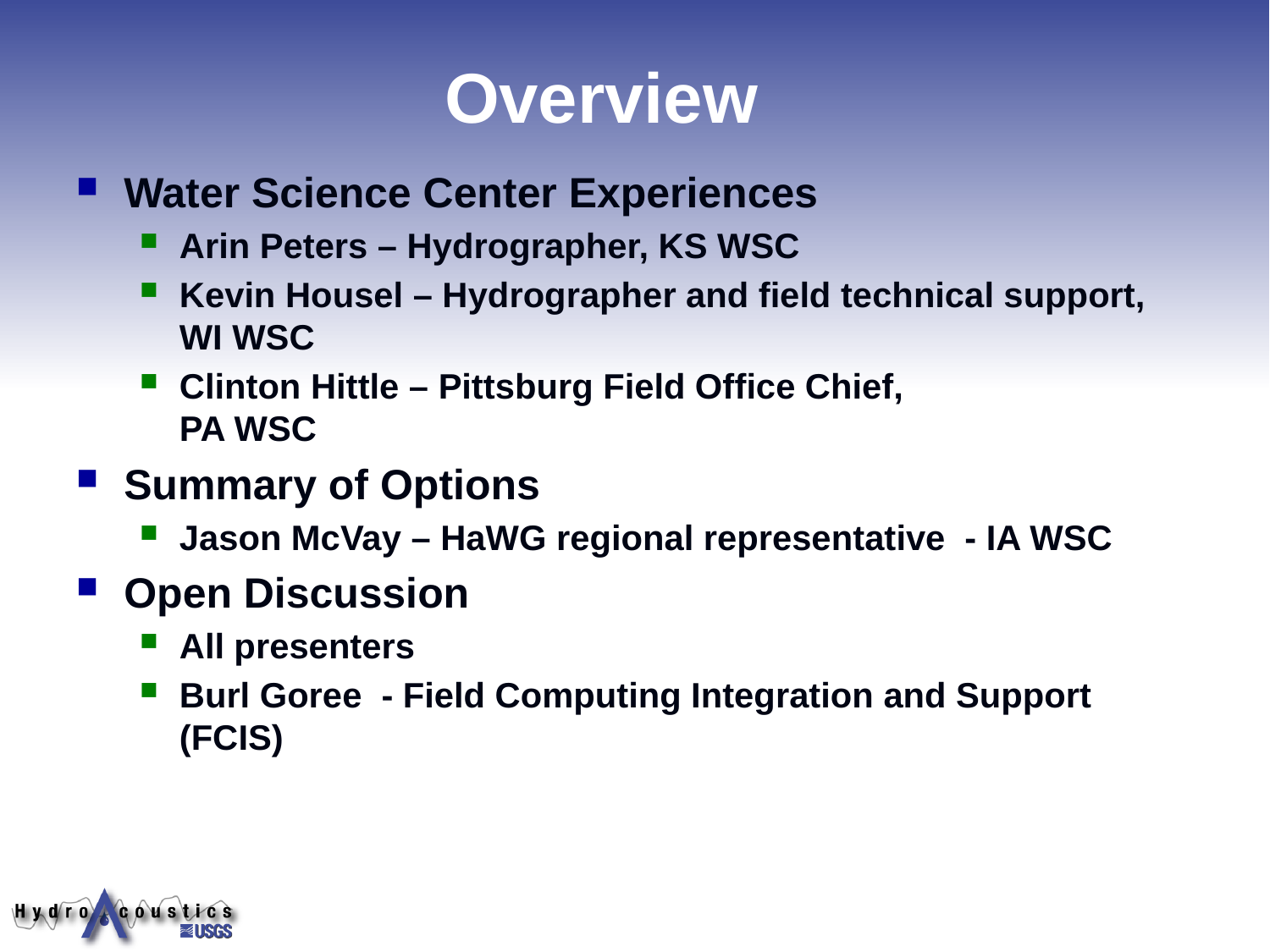

# Overview
Water Science Center Experiences
Arin Peters – Hydrographer, KS WSC
Kevin Housel – Hydrographer and field technical support, WI WSC
Clinton Hittle – Pittsburg Field Office Chief,
PA WSC
Summary of Options
Jason McVay – HaWG regional representative  - IA WSC
Open Discussion
All presenters
Burl Goree  - Field Computing Integration and Support (FCIS)